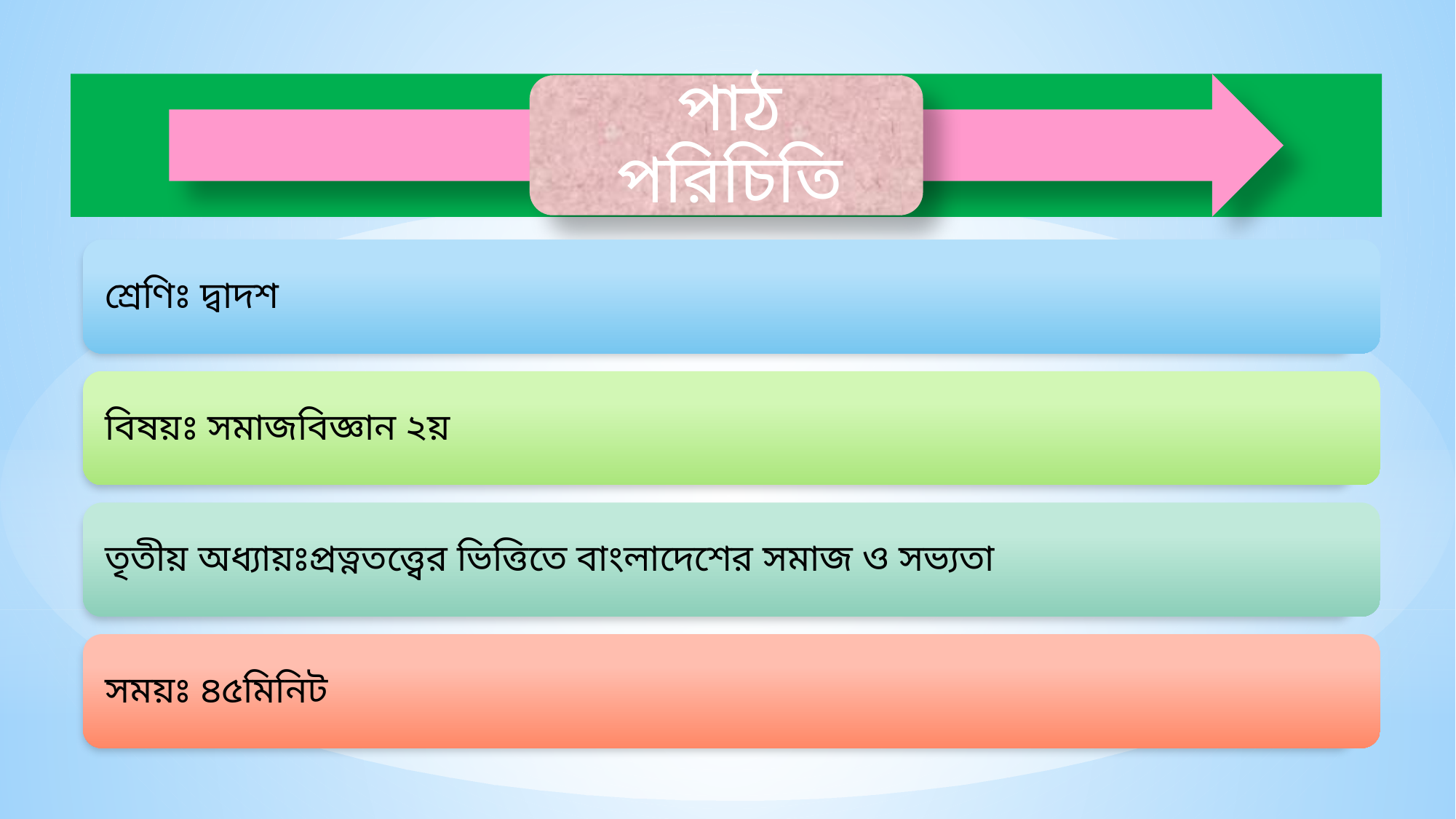

পাঠ পরিচিতি
শ্রেণিঃ দ্বাদশ
বিষয়ঃ সমাজবিজ্ঞান ২য়
তৃতীয় অধ্যায়ঃপ্রত্নতত্ত্বের ভিত্তিতে বাংলাদেশের সমাজ ও সভ্যতা
সময়ঃ ৪৫মিনিট